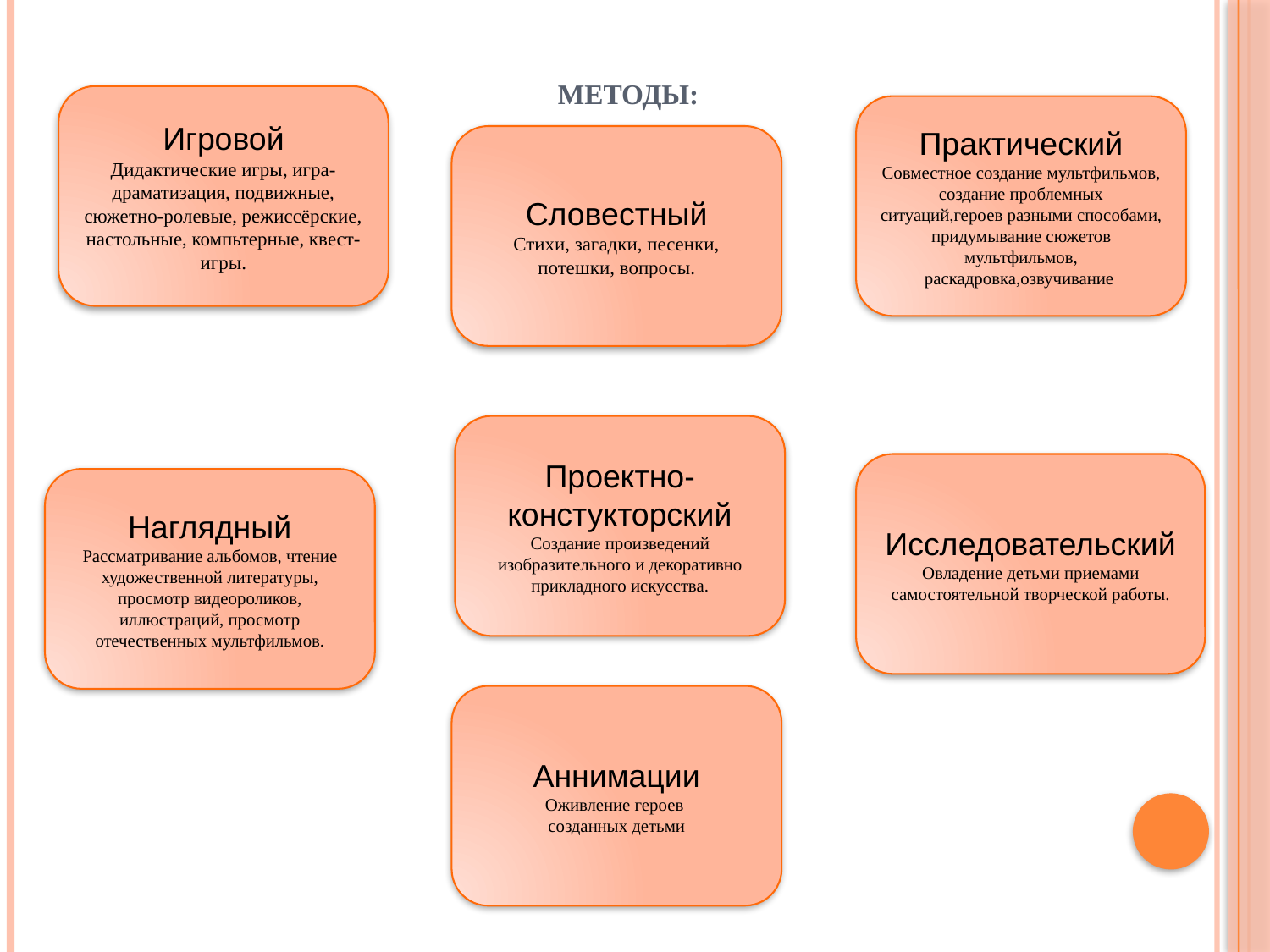

# Методы:
Игровой
Дидактические игры, игра-драматизация, подвижные, сюжетно-ролевые, режиссёрские, настольные, компьтерные, квест-игры.
Практический
Совместное создание мультфильмов, создание проблемных ситуаций,героев разными способами, придумывание сюжетов мультфильмов, раскадровка,озвучивание
Словестный
Стихи, загадки, песенки, потешки, вопросы.
Проектно-констукторский
Создание произведений изобразительного и декоративно прикладного искусства.
Исследовательский
Овладение детьми приемами самостоятельной творческой работы.
Наглядный
Рассматривание альбомов, чтение художественной литературы, просмотр видеороликов, иллюстраций, просмотр отечественных мультфильмов.
Аннимации
Оживление героев
созданных детьми